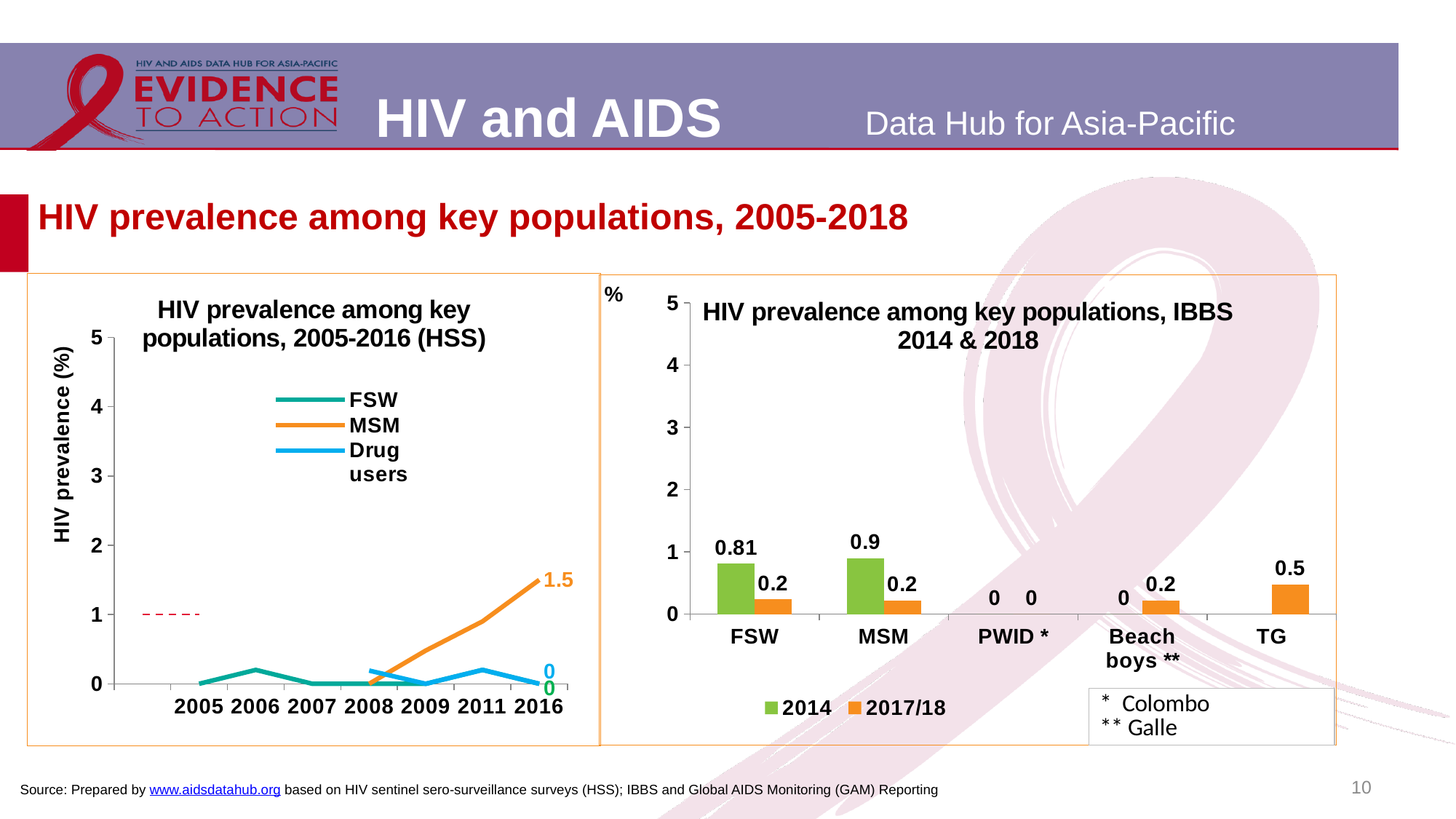

# HIV prevalence among key populations, 2005-2018

[unsupported chart]

### Chart: HIV prevalence among key populations, IBBS 2014 & 2018

| Category | 2014 | 2017/18 |
|---|---|---|
| FSW | 0.81 | 0.24 |
| MSM | 0.9 | 0.22 |
| PWID * | 0.0 | 0.0 |
| Beach boys ** | 0.0 | 0.22 |
| TG | None | 0.48 |
10
Source: Prepared by www.aidsdatahub.org based on HIV sentinel sero-surveillance surveys (HSS); IBBS and Global AIDS Monitoring (GAM) Reporting